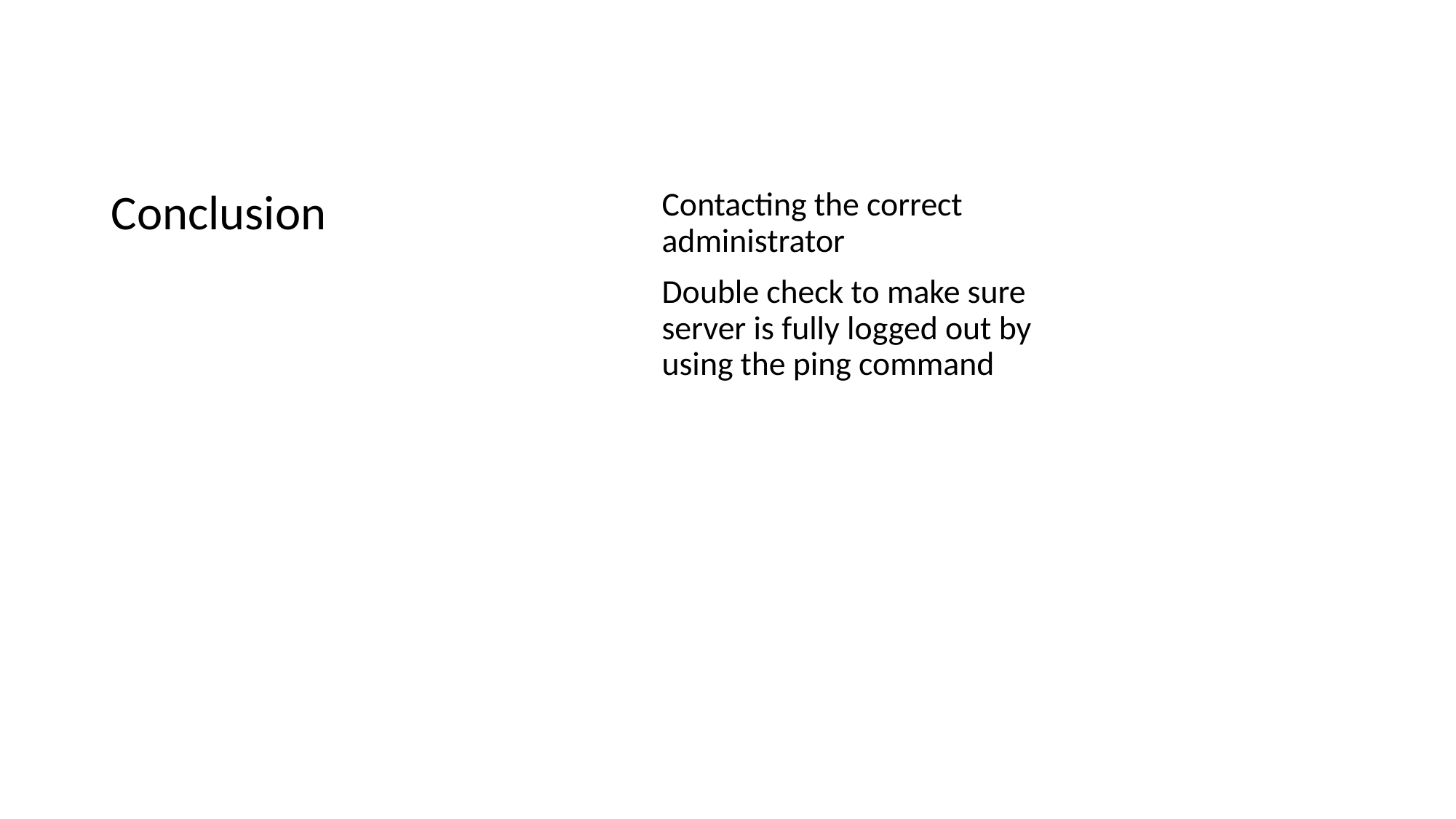

# Conclusion
Contacting the correct administrator
Double check to make sure server is fully logged out by using the ping command